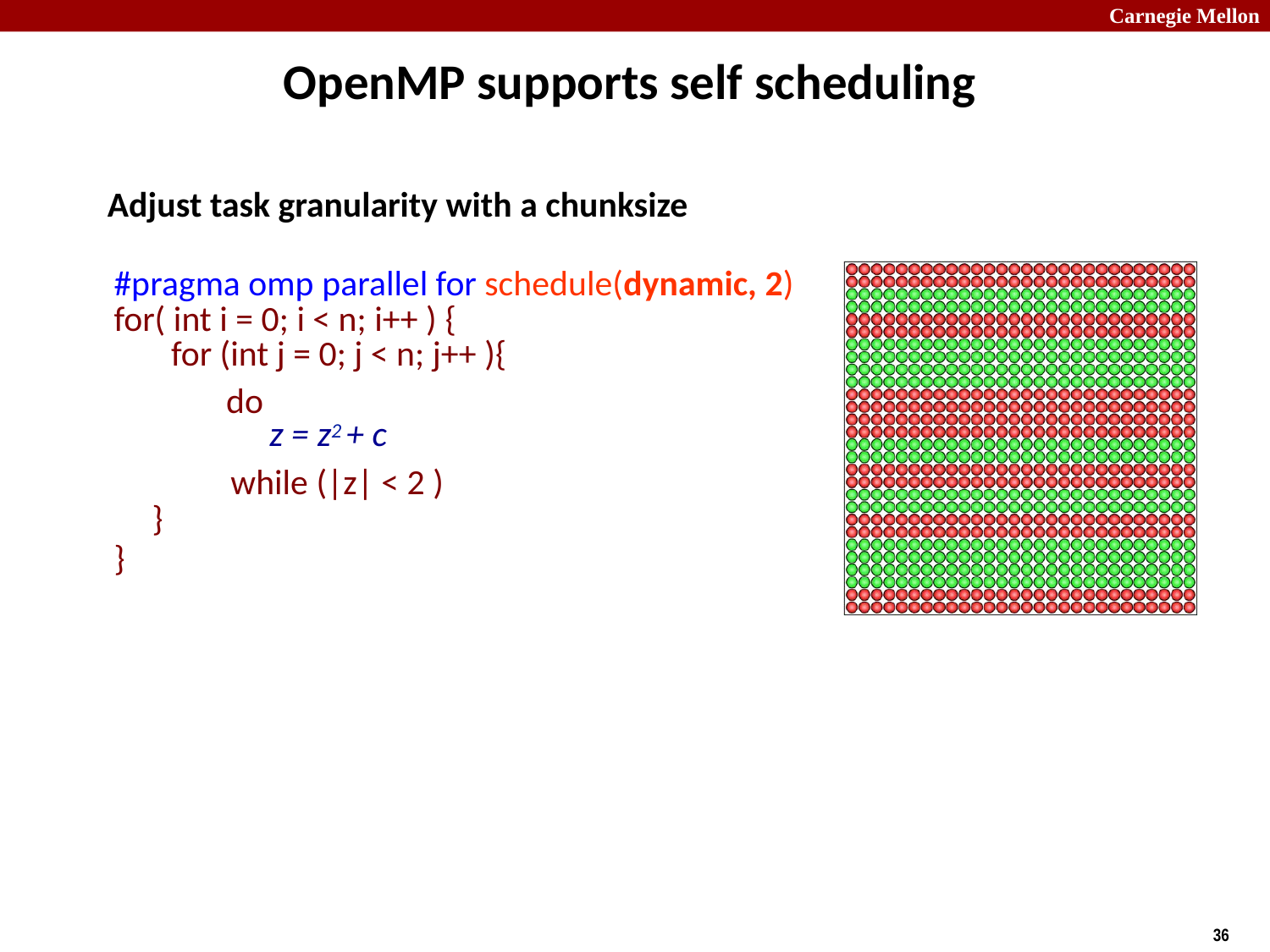

# OpenMP supports self scheduling
Adjust task granularity with a chunksize

#pragma omp parallel for schedule(dynamic, 2)
for( int i = 0; i < n; i++ ) {
for (int j = 0; j < n; j++ ){
do
z = z2 + c
while (|z| < 2 )
}
}